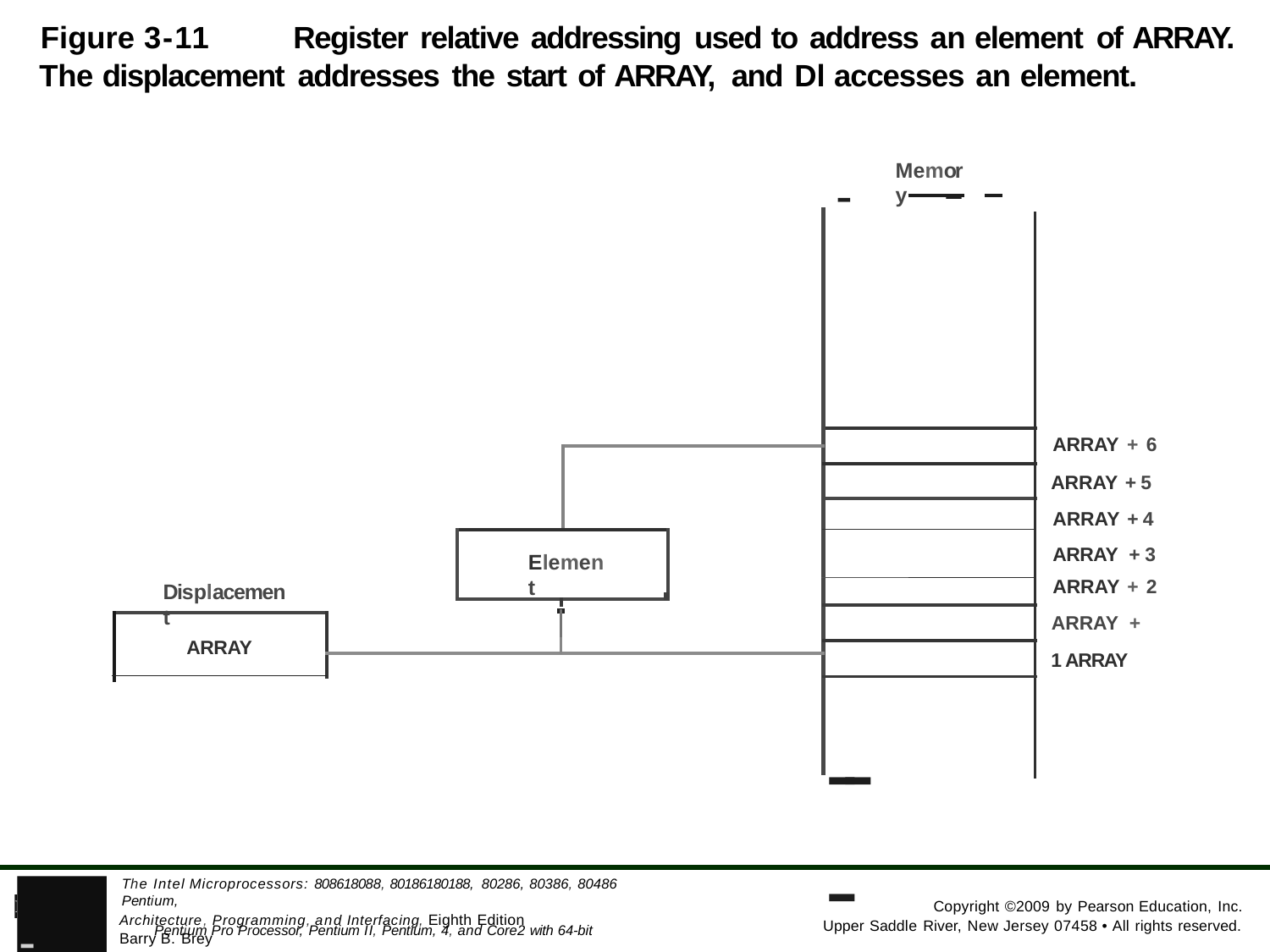

Figure 3-11	Register relative addressing used to address an element of ARRAY. The displacement addresses the start of ARRAY,  and Dl accesses an element.
  -
Memory
-

ARRAY + 6

ARRAY +5

ARRAY +4

ARRAY  +3

ARRAY + 2
ARRAY  + 1 ARRAY

Element

Displacement

ARRAY

---
- Pentium Pro Processor, Pentium II, Pentium, 4, and Core2 with 64-bit Extensions

The Intel Microprocessors: 808618088, 80186180188,  80286, 80386, 80486 Pentium,

PEARSON
Copyright ©2009 by Pearson Education, Inc.
Architecture, Programming, and Interfacing, Eighth Edition Barry B. Brey
Upper Saddle River, New Jersey 07458 • All rights reserved.